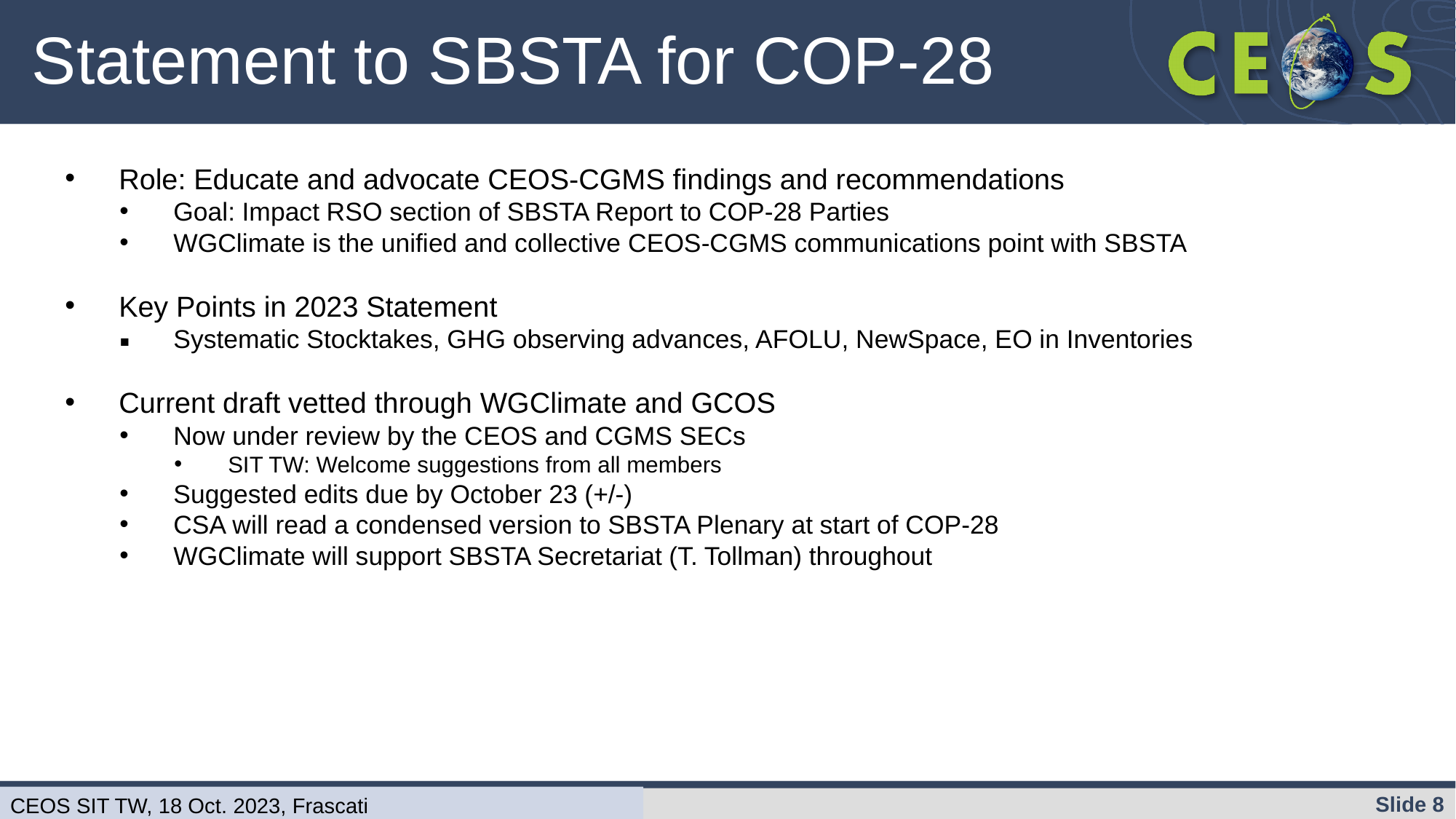

# Statement to SBSTA for COP-28
Role: Educate and advocate CEOS-CGMS findings and recommendations
Goal: Impact RSO section of SBSTA Report to COP-28 Parties
WGClimate is the unified and collective CEOS-CGMS communications point with SBSTA

Key Points in 2023 Statement
Systematic Stocktakes, GHG observing advances, AFOLU, NewSpace, EO in Inventories
Current draft vetted through WGClimate and GCOS
Now under review by the CEOS and CGMS SECs
SIT TW: Welcome suggestions from all members
Suggested edits due by October 23 (+/-)
CSA will read a condensed version to SBSTA Plenary at start of COP-28
WGClimate will support SBSTA Secretariat (T. Tollman) throughout